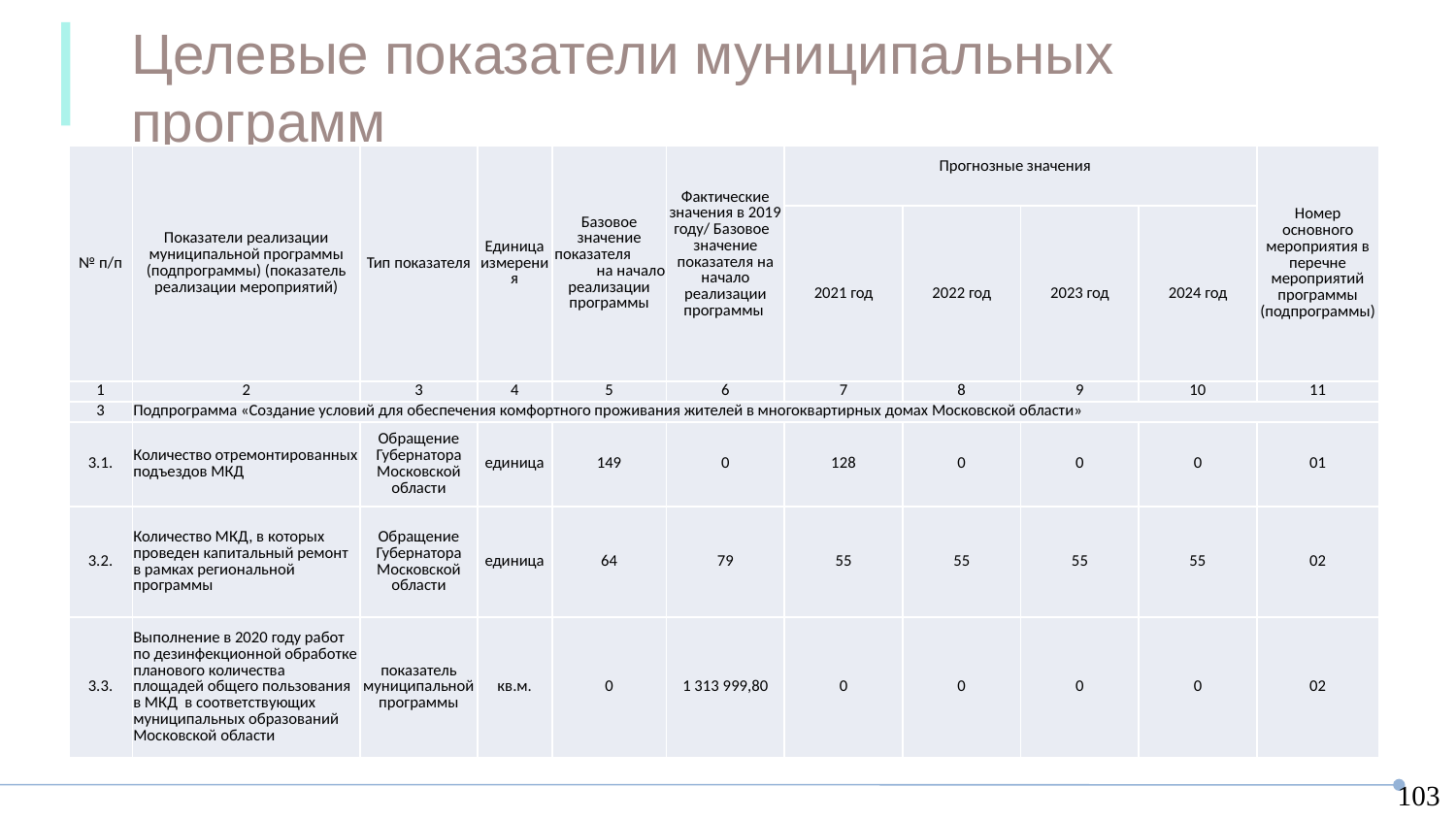

Целевые показатели муниципальных программ
МП Формирование современной комфортной городской среды

| № п/п | Показатели реализации муниципальной программы (подпрограммы) (показатель реализации мероприятий) | Тип показателя | Единица измерения | Базовое значение показателя на начало реализации программы | Фактические значения в 2019 году/ Базовое значение показателя на начало реализации программы | Прогнозные значения |  |  |  | Номер основного мероприятия в перечне мероприятий программы (подпрограммы) |
| --- | --- | --- | --- | --- | --- | --- | --- | --- | --- | --- |
|  |  |  |  |  |  | 2021 год | 2022 год | 2023 год | 2024 год |  |
| 1 | 2 | 3 | 4 | 5 | 6 | 7 | 8 | 9 | 10 | 11 |
| 3 | Подпрограмма «Создание условий для обеспечения комфортного проживания жителей в многоквартирных домах Московской области» |  |  |  |  |  |  |  |  |  |
| 3.1. | Количество отремонтированных подъездов МКД | Обращение Губернатора Московской области | единица | 149 | 0 | 128 | 0 | 0 | 0 | 01 |
| 3.2. | Количество МКД, в которых проведен капитальный ремонт в рамках региональной программы | Обращение Губернатора Московской области | единица | 64 | 79 | 55 | 55 | 55 | 55 | 02 |
| 3.3. | Выполнение в 2020 году работ по дезинфекционной обработке планового количества площадей общего пользования в МКД в соответствующих муниципальных образований Московской области | показатель муниципальной программы | кв.м. | 0 | 1 313 999,80 | 0 | 0 | 0 | 0 | 02 |

103